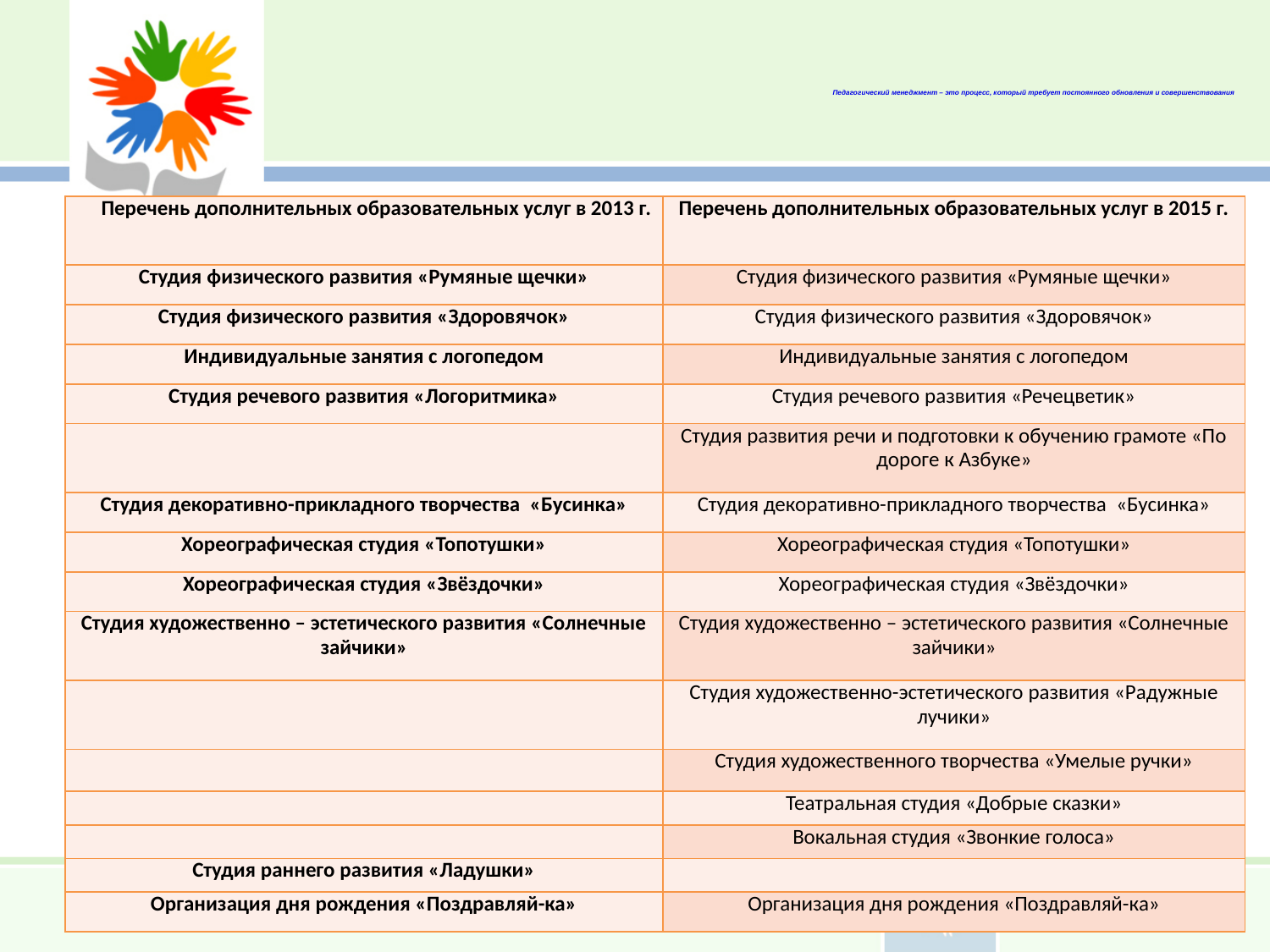

# Педагогический менеджмент – это процесс, который требует постоянного обновления и совершенствования
| Перечень дополнительных образовательных услуг в 2013 г. | Перечень дополнительных образовательных услуг в 2015 г. |
| --- | --- |
| Студия физического развития «Румяные щечки» | Студия физического развития «Румяные щечки» |
| Студия физического развития «Здоровячок» | Студия физического развития «Здоровячок» |
| Индивидуальные занятия с логопедом | Индивидуальные занятия с логопедом |
| Студия речевого развития «Логоритмика» | Студия речевого развития «Речецветик» |
|  | Студия развития речи и подготовки к обучению грамоте «По дороге к Азбуке» |
| Студия декоративно-прикладного творчества «Бусинка» | Студия декоративно-прикладного творчества «Бусинка» |
| Хореографическая студия «Топотушки» | Хореографическая студия «Топотушки» |
| Хореографическая студия «Звёздочки» | Хореографическая студия «Звёздочки» |
| Студия художественно – эстетического развития «Солнечные зайчики» | Студия художественно – эстетического развития «Солнечные зайчики» |
|  | Студия художественно-эстетического развития «Радужные лучики» |
|  | Студия художественного творчества «Умелые ручки» |
|  | Театральная студия «Добрые сказки» |
|  | Вокальная студия «Звонкие голоса» |
| Студия раннего развития «Ладушки» |  |
| Организация дня рождения «Поздравляй-ка» | Организация дня рождения «Поздравляй-ка» |